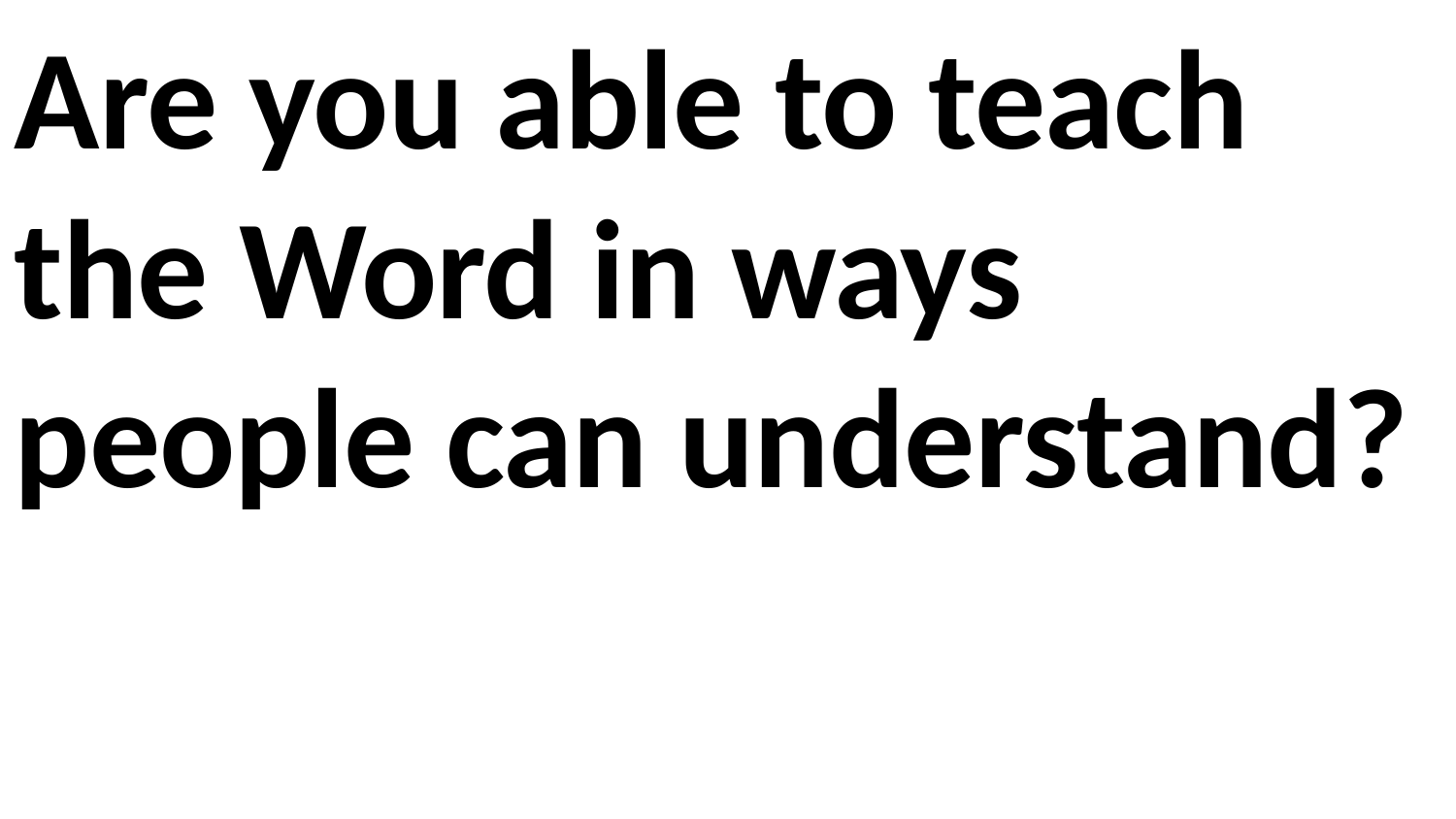

Are you able to teach the Word in ways people can understand?